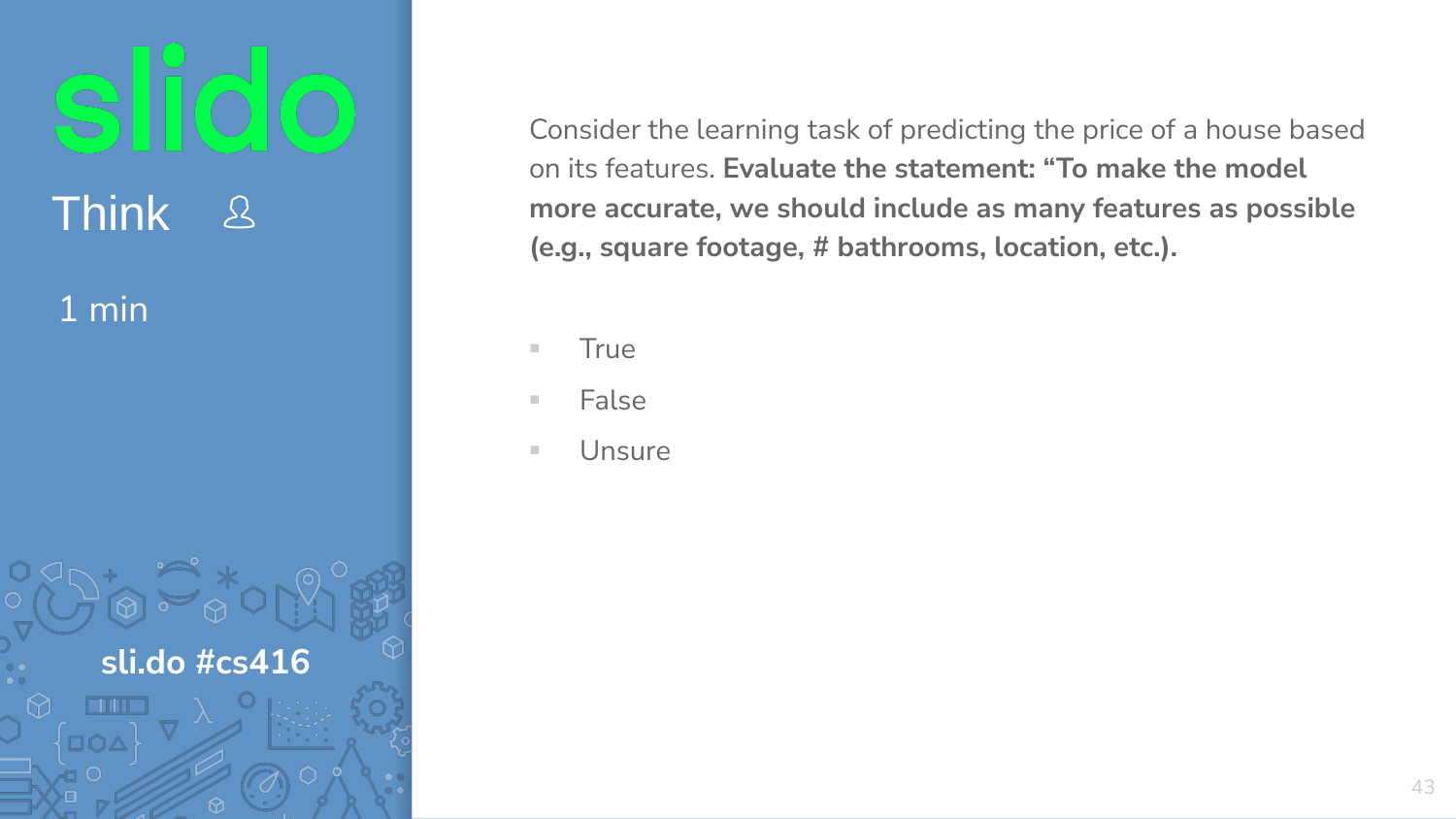

Consider the learning task of predicting the price of a house based on its features. Evaluate the statement: “To make the model more accurate, we should include as many features as possible (e.g., square footage, # bathrooms, location, etc.).

True
False
Unsure
# 1 min
43